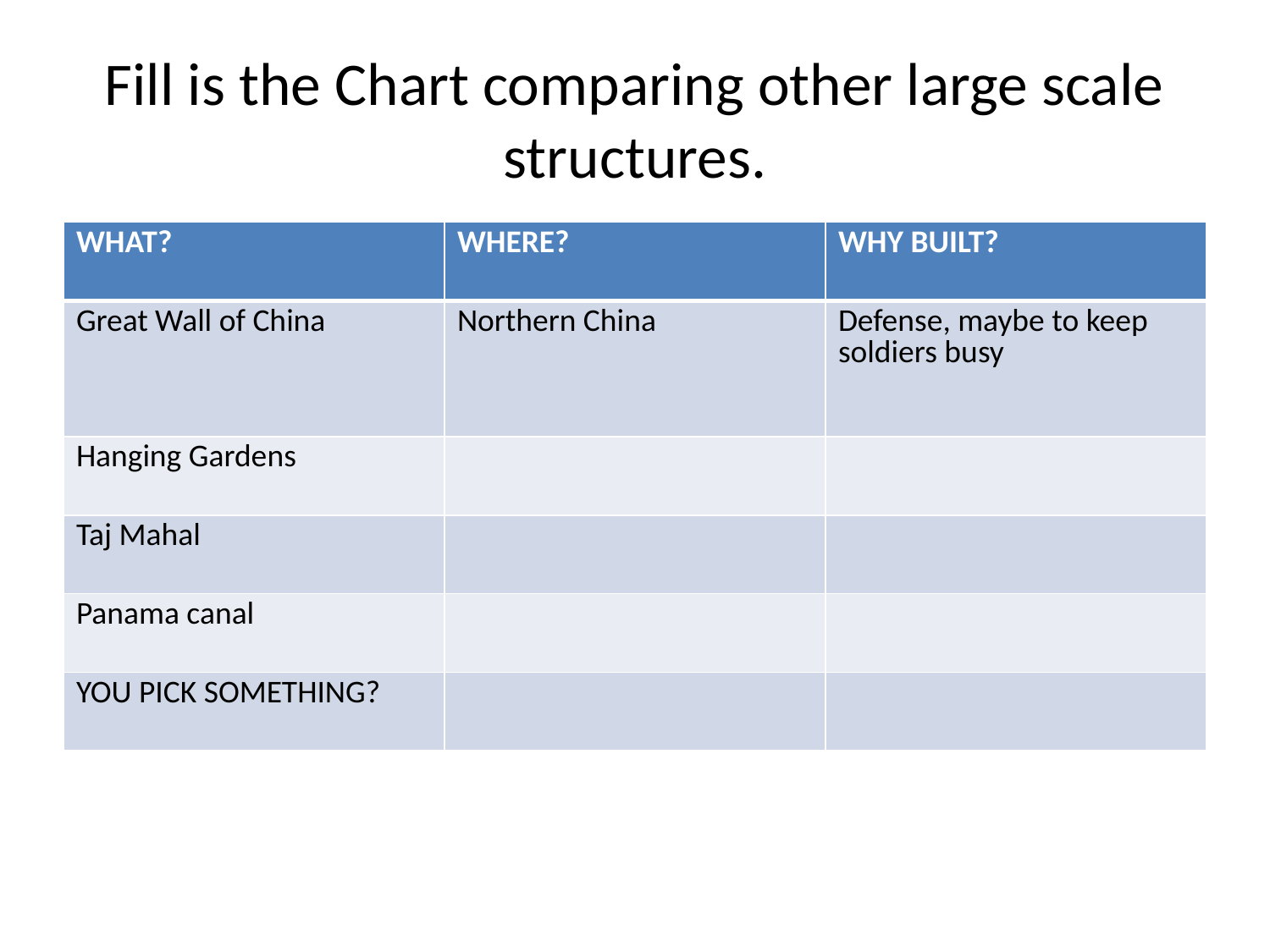

# Fill is the Chart comparing other large scale structures.
| WHAT? | WHERE? | WHY BUILT? |
| --- | --- | --- |
| Great Wall of China | Northern China | Defense, maybe to keep soldiers busy |
| Hanging Gardens |  |  |
| Taj Mahal |  |  |
| Panama canal |  |  |
| YOU PICK SOMETHING? |  |  |